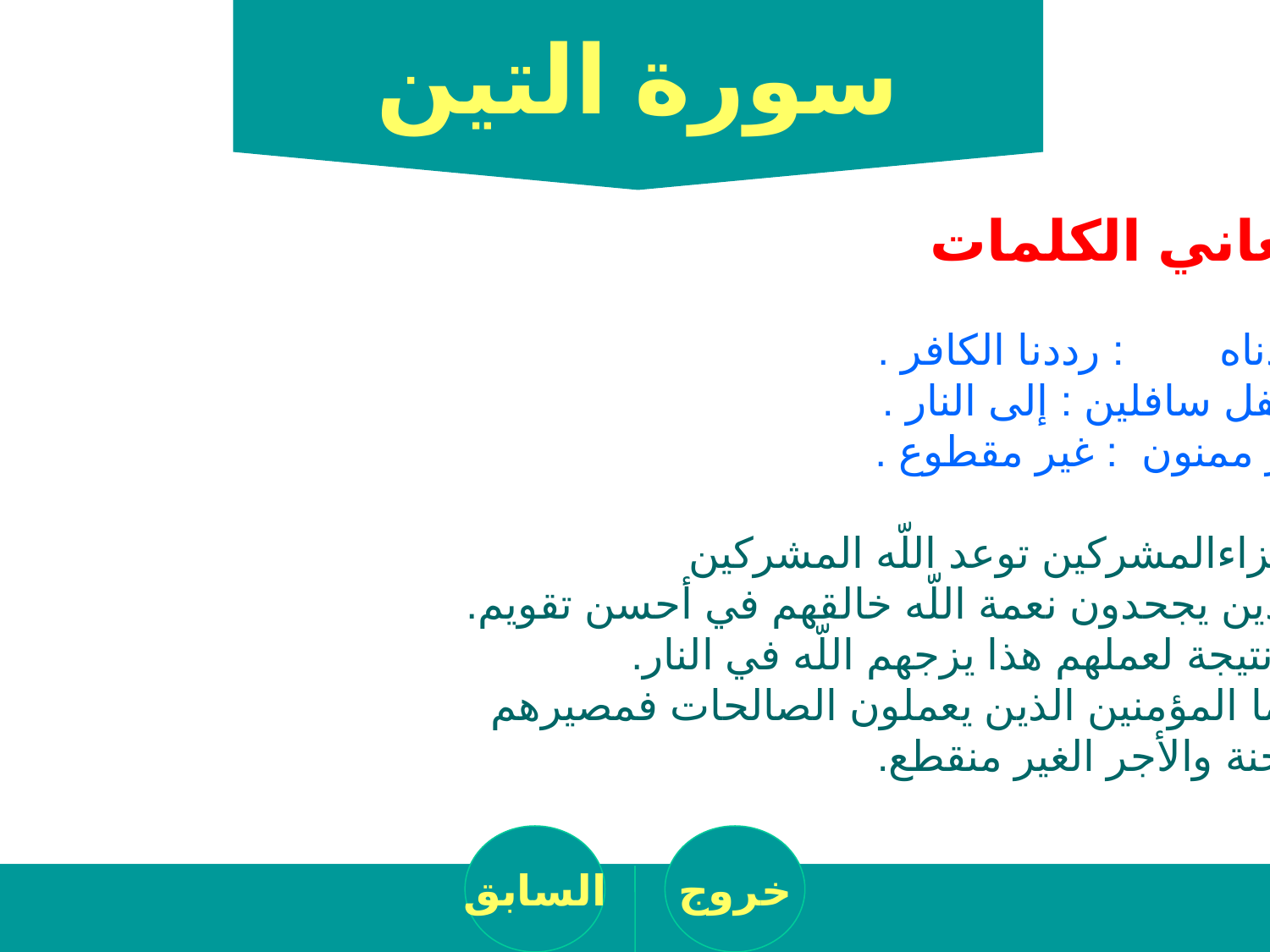

سورة التين
معاني الكلمات

رددناه        : رددنا الكافر .
أسفل سافلين : إلى النار .
غير ممنون  : غير مقطوع .

- جزاءالمشركين توعد اللّه المشركين
 الذين يجحدون نعمة اللّه خالقهم في أحسن تقويم.
ونتيجة لعملهم هذا يزجهم اللّه في النار.
- أما المؤمنين الذين يعملون الصالحات فمصيرهم
 الجنة والأجر الغير منقطع.
السابق
خروج